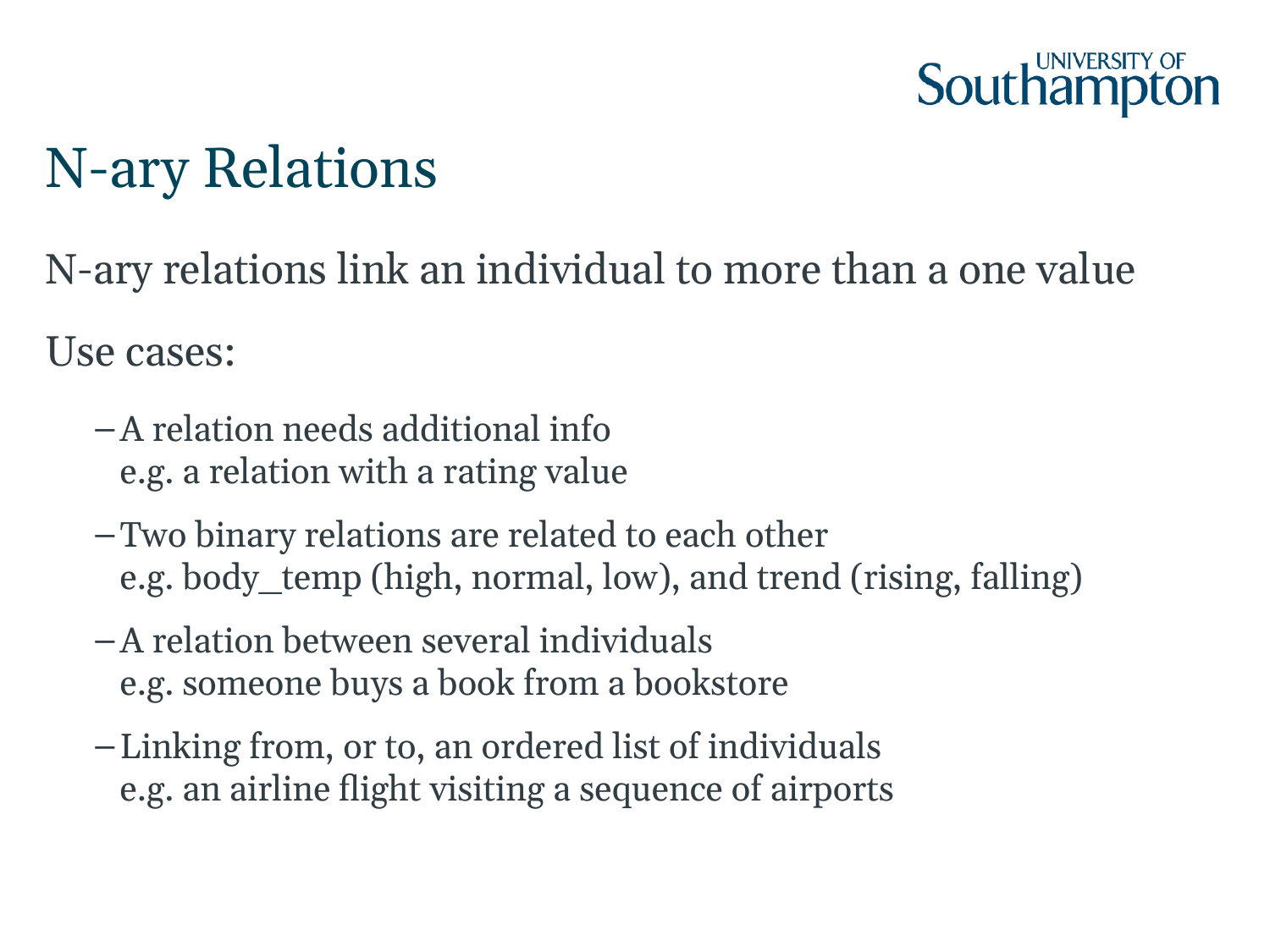

# N-ary Relations
N-ary relations link an individual to more than a one value
Use cases:
A relation needs additional info
e.g. a relation with a rating value
Two binary relations are related to each other
e.g. body_temp (high, normal, low), and trend (rising, falling)
A relation between several individuals
e.g. someone buys a book from a bookstore
Linking from, or to, an ordered list of individuals
e.g. an airline flight visiting a sequence of airports